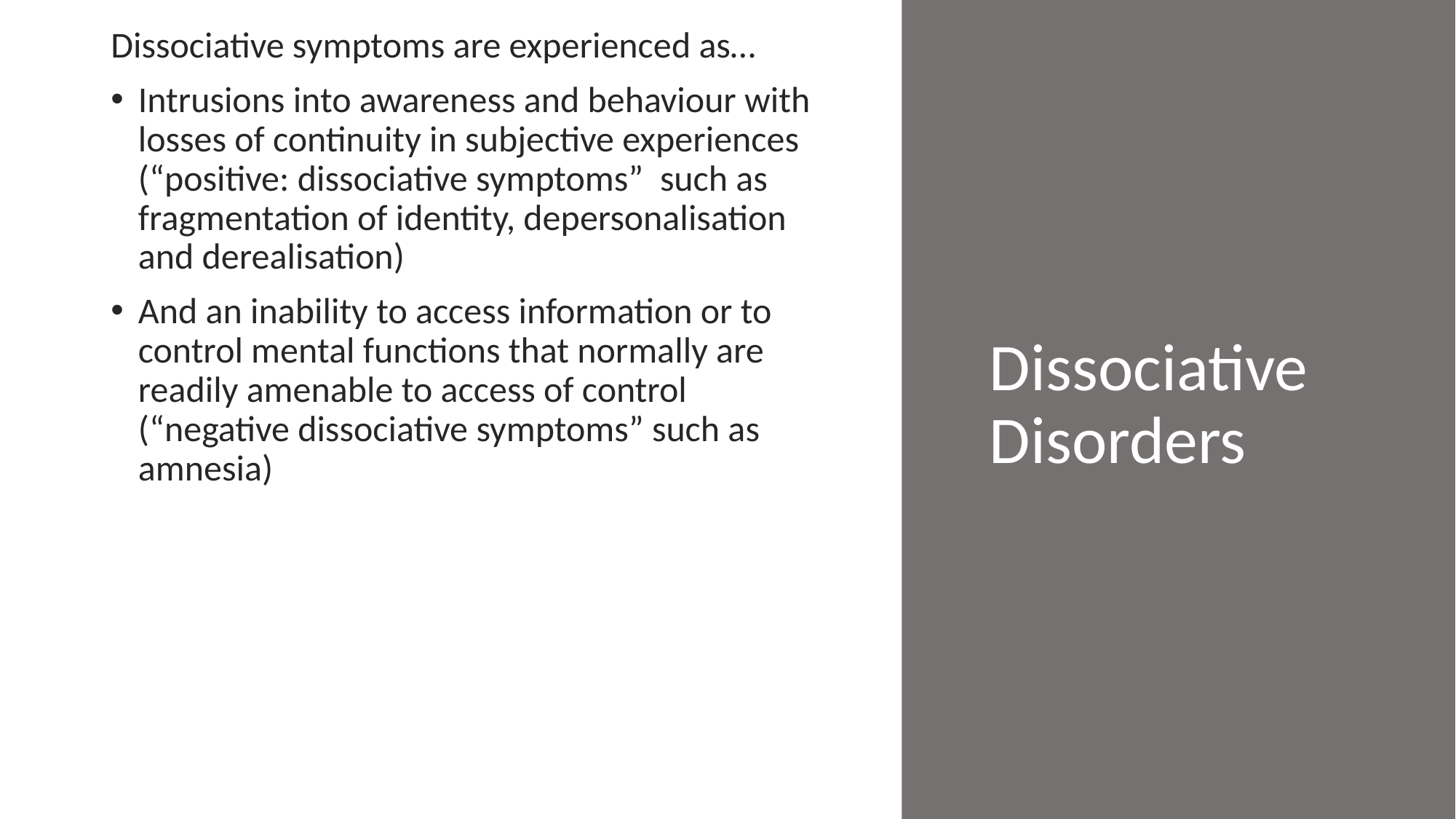

Dissociative symptoms are experienced as…
Intrusions into awareness and behaviour with losses of continuity in subjective experiences   (“positive: dissociative symptoms”  such as fragmentation of identity, depersonalisation and derealisation)
And an inability to access information or to control mental functions that normally are readily amenable to access of control (“negative dissociative symptoms” such as amnesia)

# Dissociative Disorders